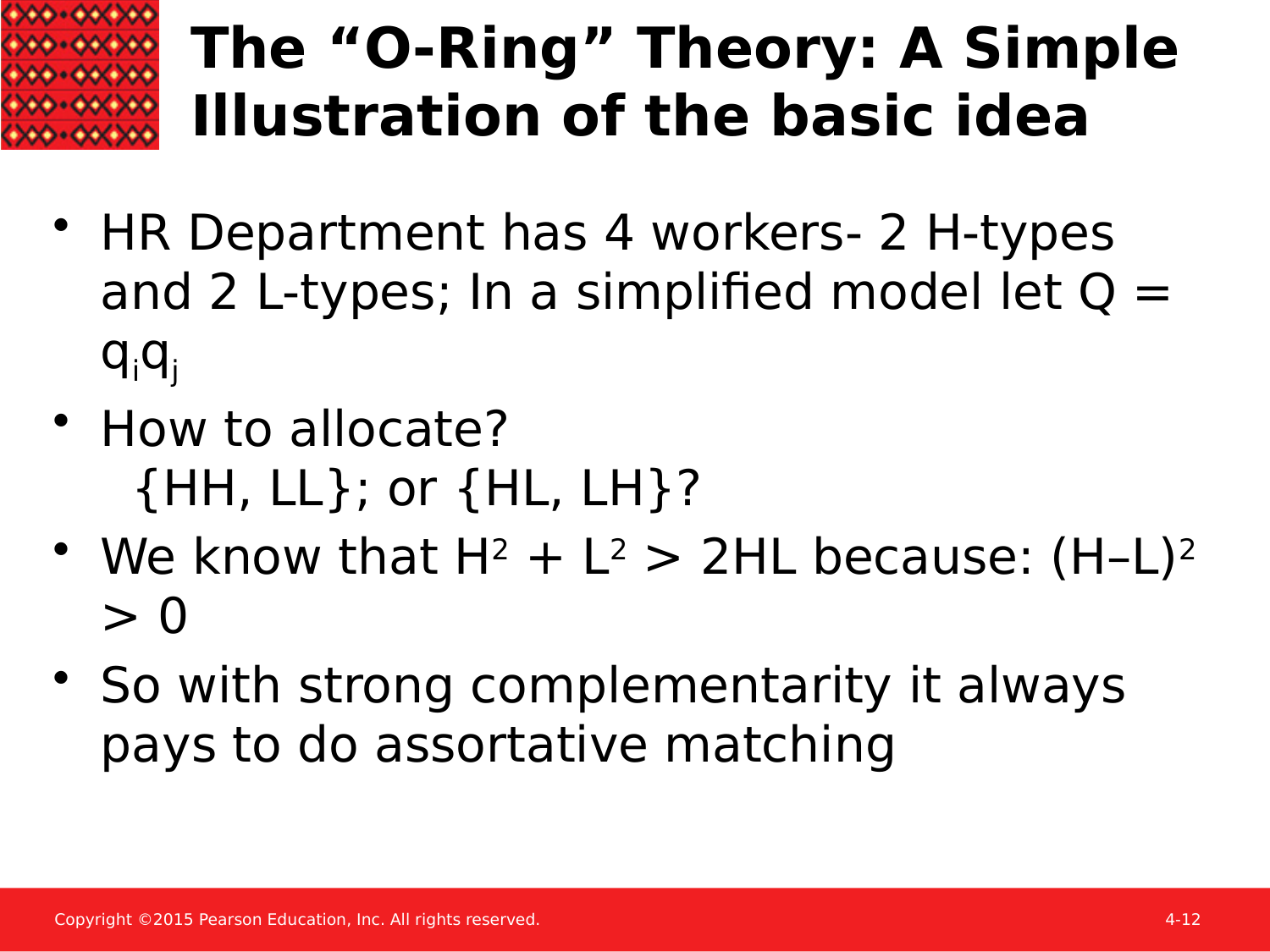

# The “O-Ring” Theory: A Simple Illustration of the basic idea
HR Department has 4 workers- 2 H-types and 2 L-types; In a simplified model let Q = qiqj
How to allocate?
  {HH, LL}; or {HL, LH}?
We know that H2 + L2 > 2HL because: (H–L)2 > 0
So with strong complementarity it always pays to do assortative matching